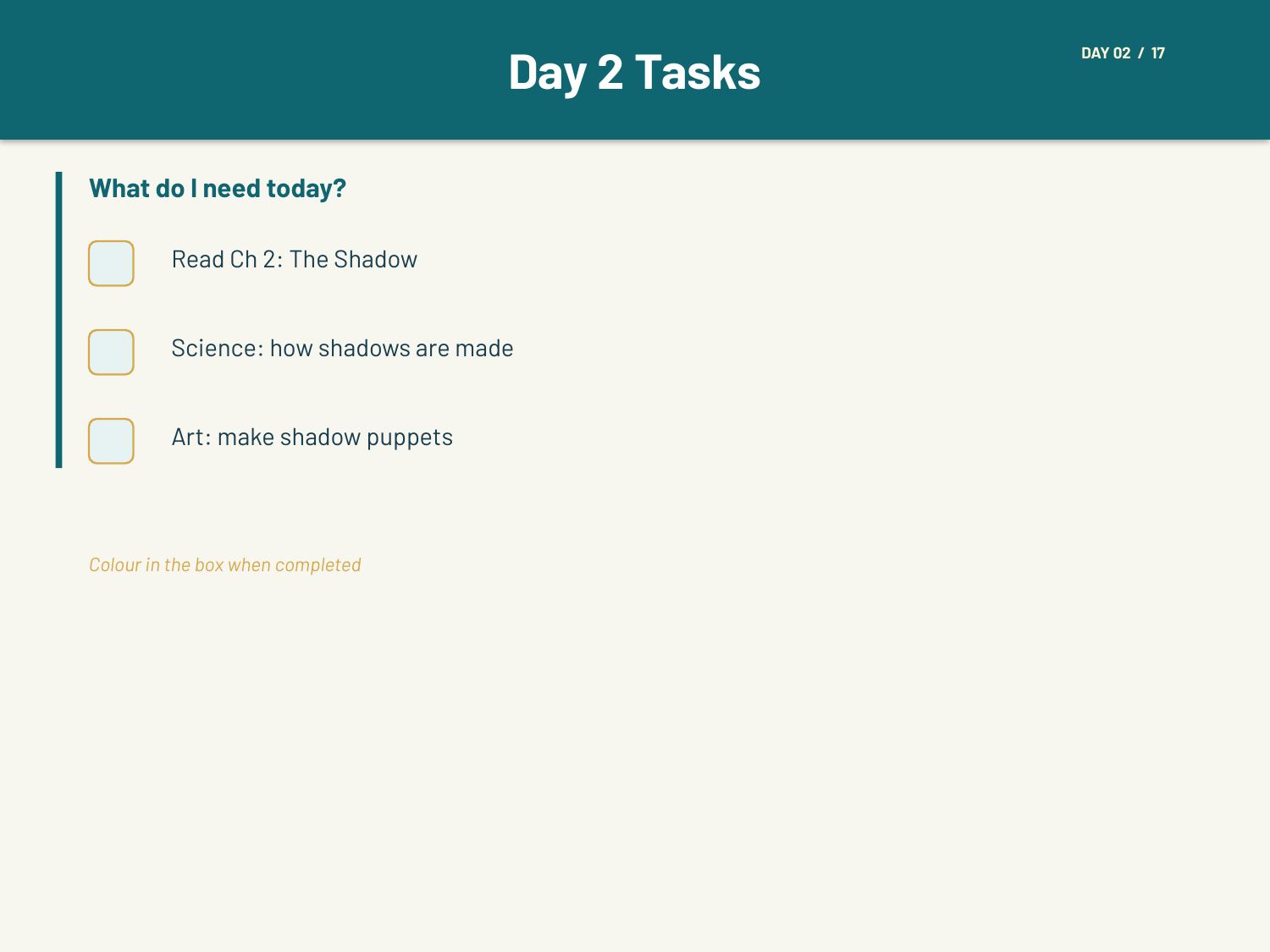

Day 2 Tasks
DAY 02  /  17
What do I need today?

Read Ch 2: The Shadow

Science: how shadows are made

Art: make shadow puppets

Colour in the box when completed